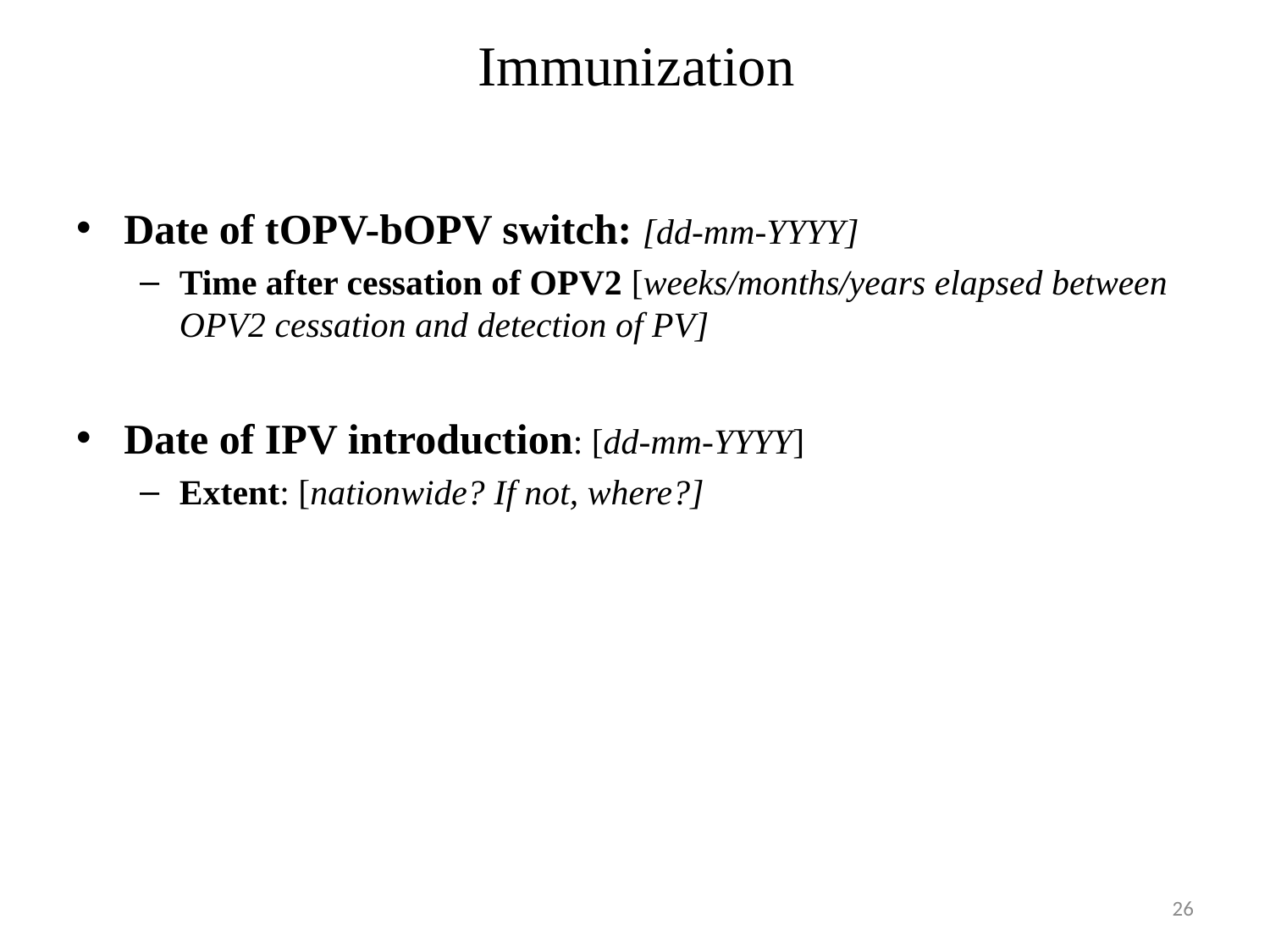

# Immunization

Date of tOPV-bOPV switch: [dd-mm-YYYY]
Time after cessation of OPV2 [weeks/months/years elapsed between OPV2 cessation and detection of PV]

Date of IPV introduction: [dd-mm-YYYY]
Extent: [nationwide? If not, where?]

26